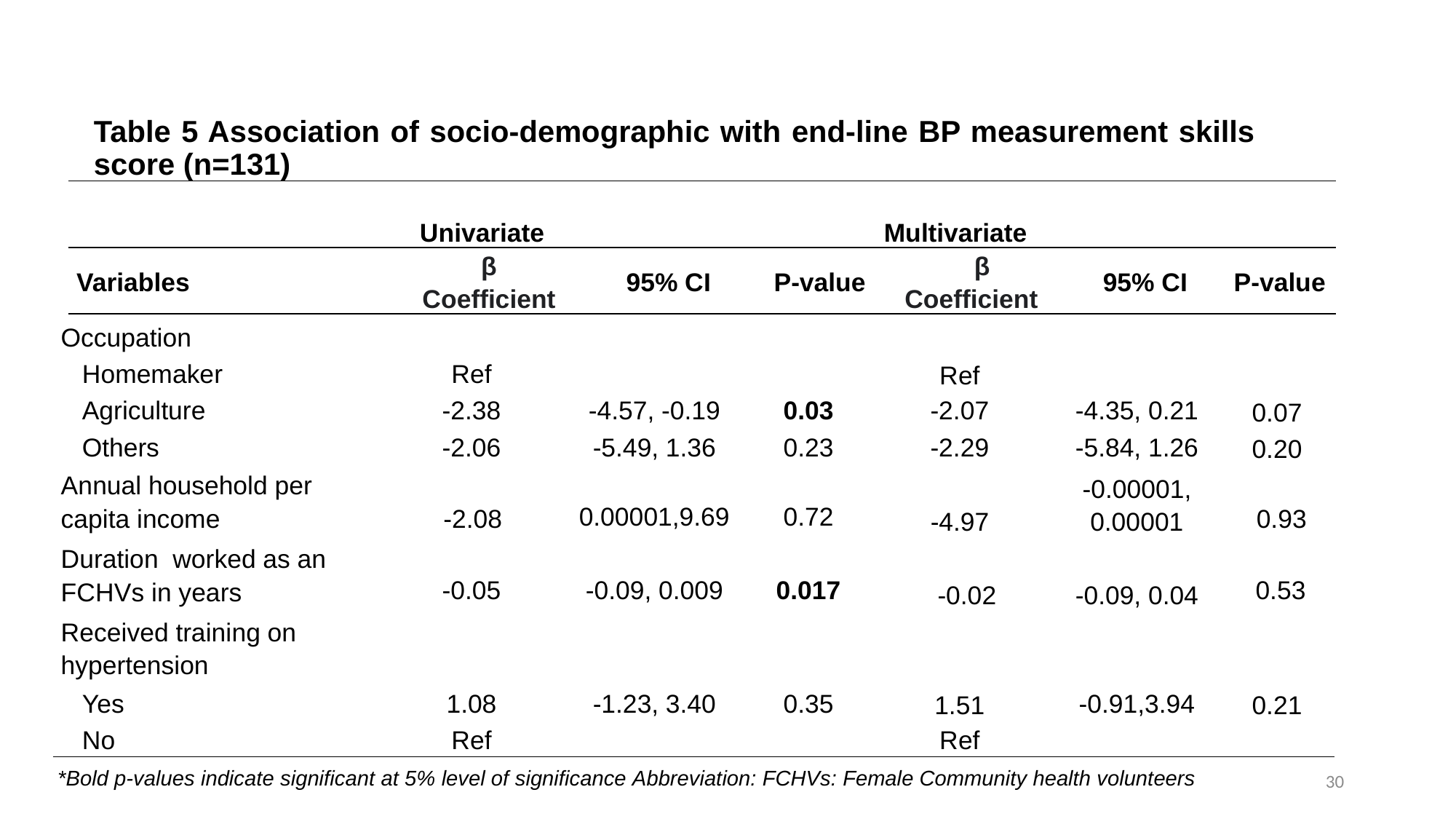

# Table 5 Association of socio-demographic with end-line BP measurement skills score (n=131)

|  | Univariate |  |  | Multivariate |  |  |
| --- | --- | --- | --- | --- | --- | --- |
| Variables | β Coefficient | 95% CI | P-value | β Coefficient | 95% CI | P-value |
| Occupation |  |  |  |  |  |  |
| --- | --- | --- | --- | --- | --- | --- |
| Homemaker | Ref |  |  | Ref |  |  |
| Agriculture | -2.38 | -4.57, -0.19 | 0.03 | -2.07 | -4.35, 0.21 | 0.07 |
| Others | -2.06 | -5.49, 1.36 | 0.23 | -2.29 | -5.84, 1.26 | 0.20 |
| Annual household per capita income | -2.08 | 0.00001,9.69 | 0.72 | -4.97 | -0.00001, 0.00001 | 0.93 |
| Duration  worked as an FCHVs in years | -0.05 | -0.09, 0.009 | 0.017 | -0.02 | -0.09, 0.04 | 0.53 |
| Received training on hypertension |  |  |  |  |  |  |
| Yes | 1.08 | -1.23, 3.40 | 0.35 | 1.51 | -0.91,3.94 | 0.21 |
| No | Ref |  |  | Ref |  |  |
*Bold p-values indicate significant at 5% level of significance Abbreviation: FCHVs: Female Community health volunteers​
30